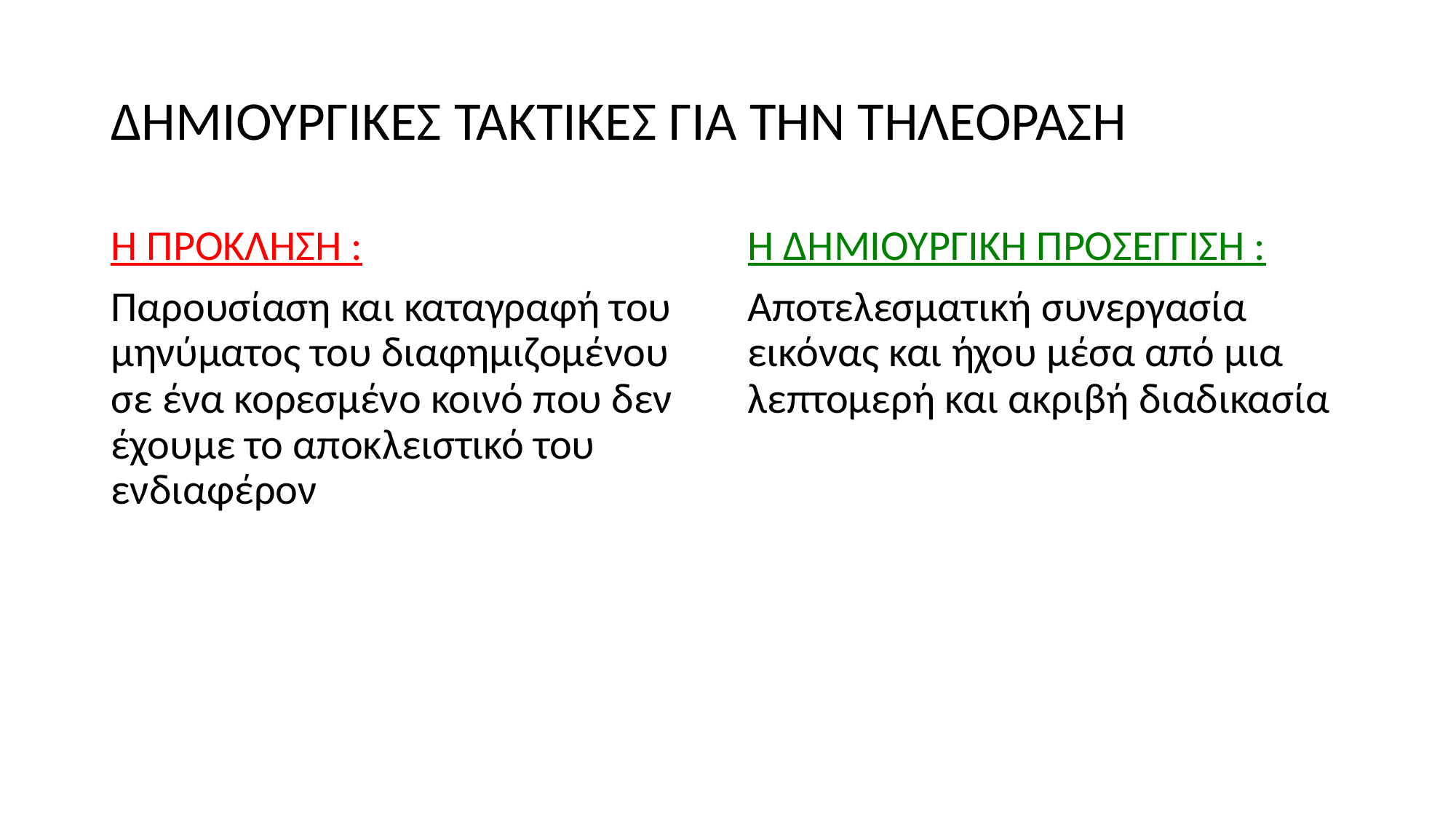

# ΔΗΜΙΟΥΡΓΙΚΕΣ ΤΑΚΤΙΚΕΣ ΓΙΑ ΤΗΝ ΤΗΛΕΟΡΑΣΗ
Η ΠΡΟΚΛΗΣΗ :
Παρουσίαση και καταγραφή του μηνύματος του διαφημιζομένου σε ένα κορεσμένο κοινό που δεν έχουμε το αποκλειστικό του ενδιαφέρον
Η ΔΗΜΙΟΥΡΓΙΚΗ ΠΡΟΣΕΓΓΙΣΗ :
Αποτελεσματική συνεργασία εικόνας και ήχου μέσα από μια λεπτομερή και ακριβή διαδικασία